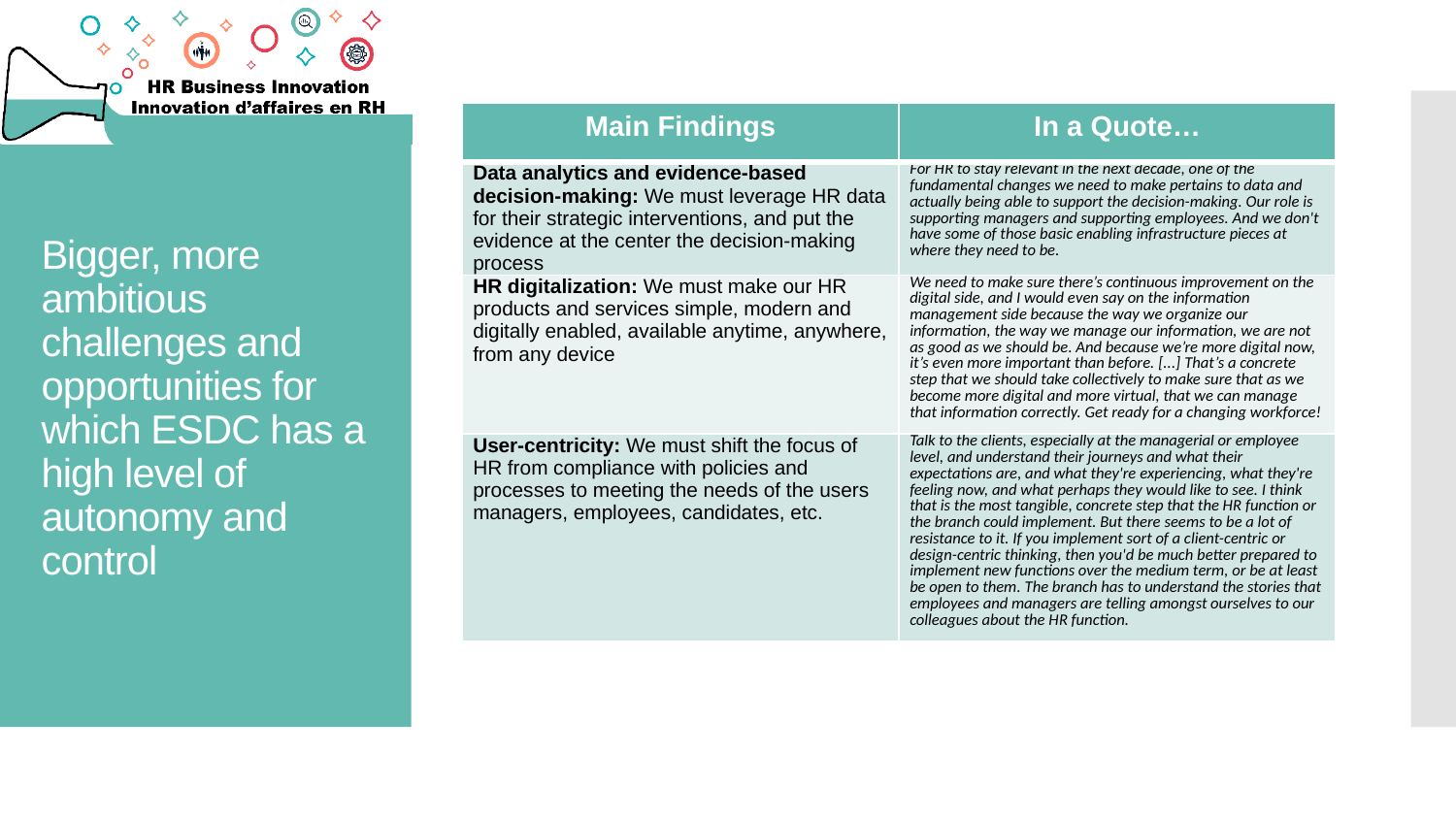

| Main Findings | In a Quote… |
| --- | --- |
| Data analytics and evidence-based decision-making: We must leverage HR data for their strategic interventions, and put the evidence at the center the decision-making process | For HR to stay relevant in the next decade, one of the fundamental changes we need to make pertains to data and actually being able to support the decision-making. Our role is supporting managers and supporting employees. And we don't have some of those basic enabling infrastructure pieces at where they need to be. |
| HR digitalization: We must make our HR products and services simple, modern and digitally enabled, available anytime, anywhere, from any device | We need to make sure there’s continuous improvement on the digital side, and I would even say on the information management side because the way we organize our information, the way we manage our information, we are not as good as we should be. And because we’re more digital now, it’s even more important than before. [...] That’s a concrete step that we should take collectively to make sure that as we become more digital and more virtual, that we can manage that information correctly. Get ready for a changing workforce! |
| User-centricity: We must shift the focus of HR from compliance with policies and processes to meeting the needs of the users managers, employees, candidates, etc. | Talk to the clients, especially at the managerial or employee level, and understand their journeys and what their expectations are, and what they're experiencing, what they're feeling now, and what perhaps they would like to see. I think that is the most tangible, concrete step that the HR function or the branch could implement. But there seems to be a lot of resistance to it. If you implement sort of a client-centric or design-centric thinking, then you'd be much better prepared to implement new functions over the medium term, or be at least be open to them. The branch has to understand the stories that employees and managers are telling amongst ourselves to our colleagues about the HR function. |
# Bigger, more ambitious challenges and opportunities for which ESDC has a high level of autonomy and control